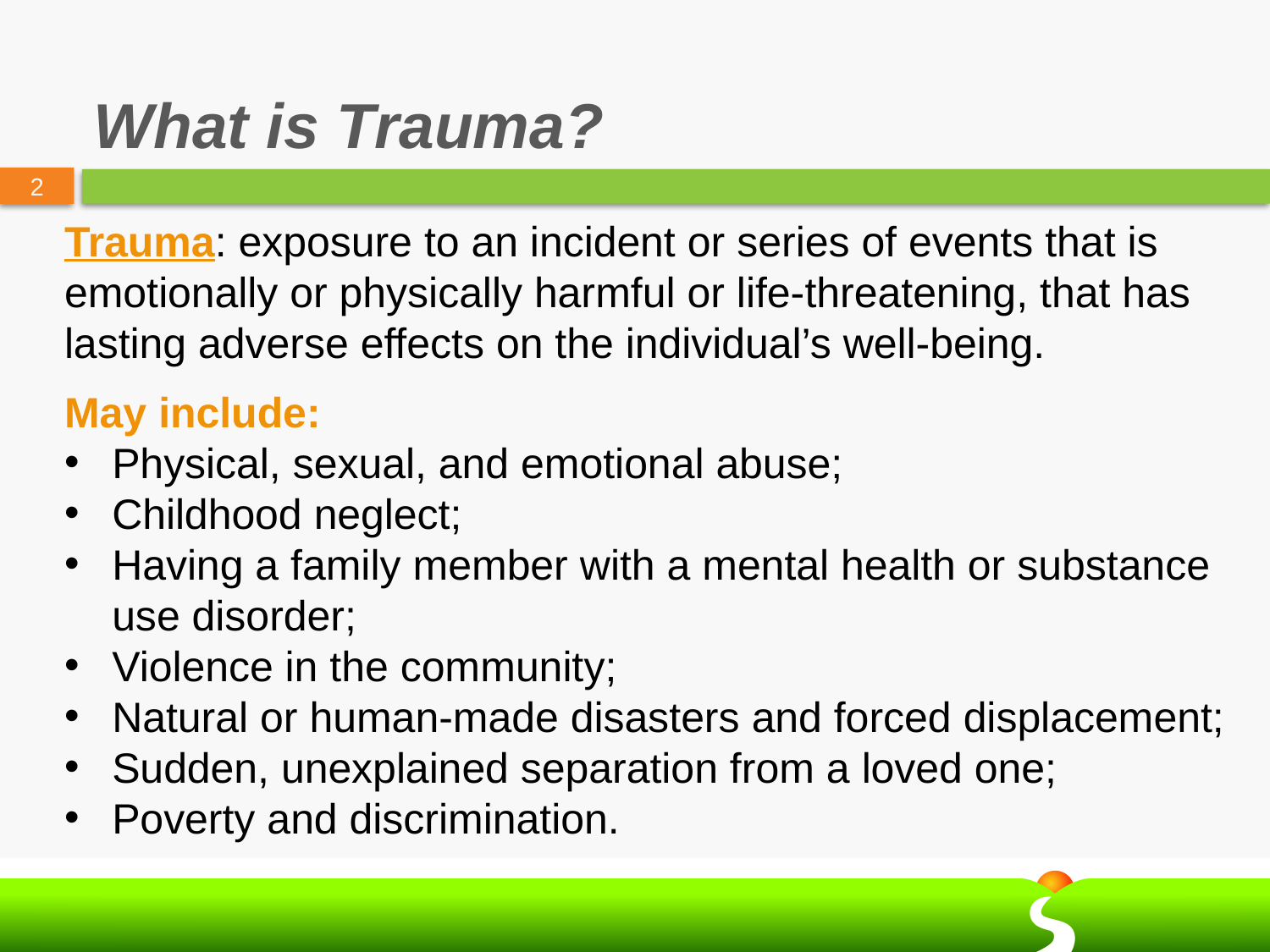

# What is Trauma?
Trauma: exposure to an incident or series of events that is emotionally or physically harmful or life-threatening, that has lasting adverse effects on the individual’s well-being.
May include:
Physical, sexual, and emotional abuse;
Childhood neglect;
Having a family member with a mental health or substance use disorder;
Violence in the community;
Natural or human-made disasters and forced displacement;
Sudden, unexplained separation from a loved one;
Poverty and discrimination.